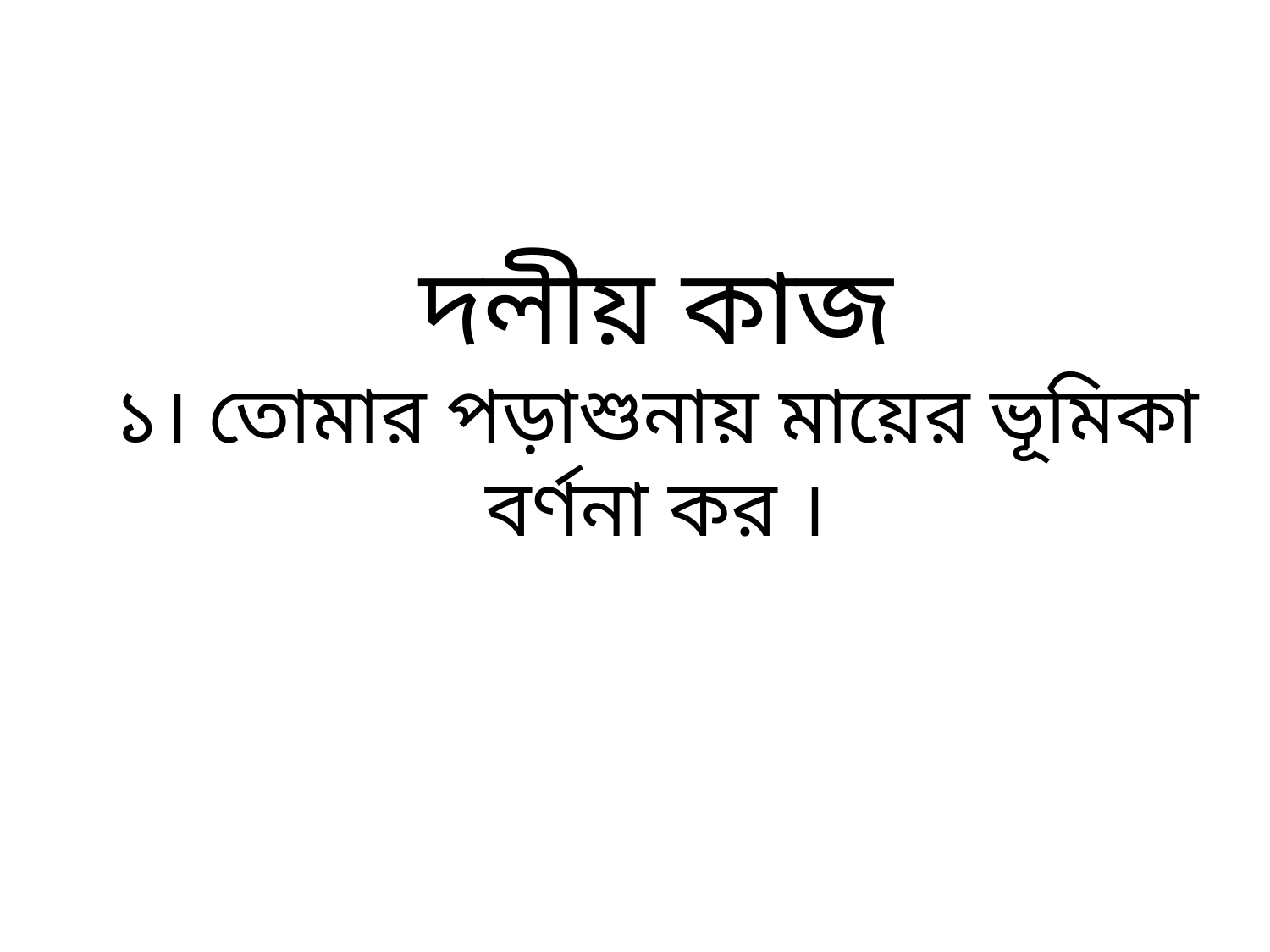

দলীয় কাজ
১। তোমার পড়াশুনায় মায়ের ভূমিকা বর্ণনা কর ।